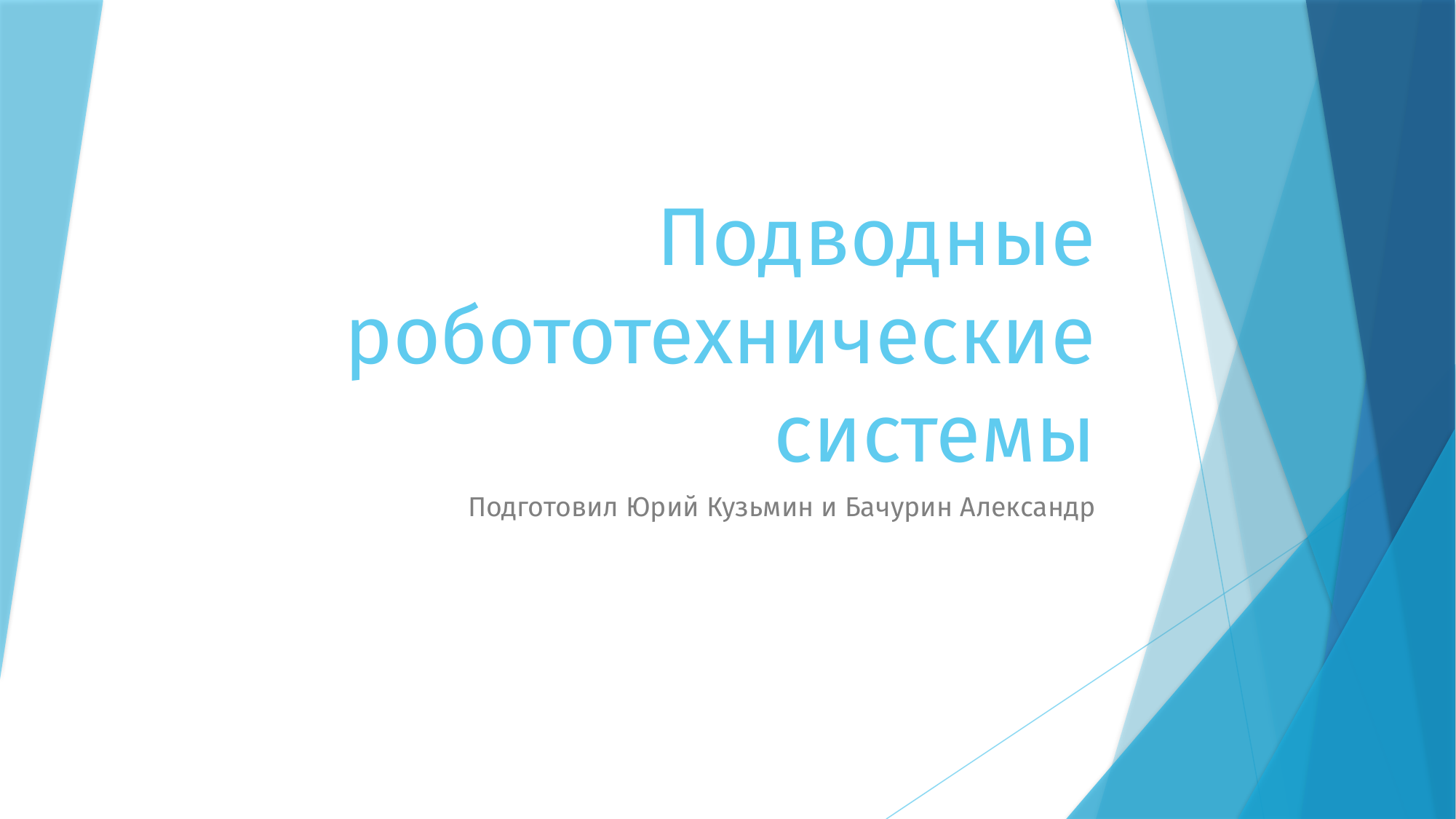

# Подводные робототехнические системы
Подготовил Юрий Кузьмин и Бачурин Александр